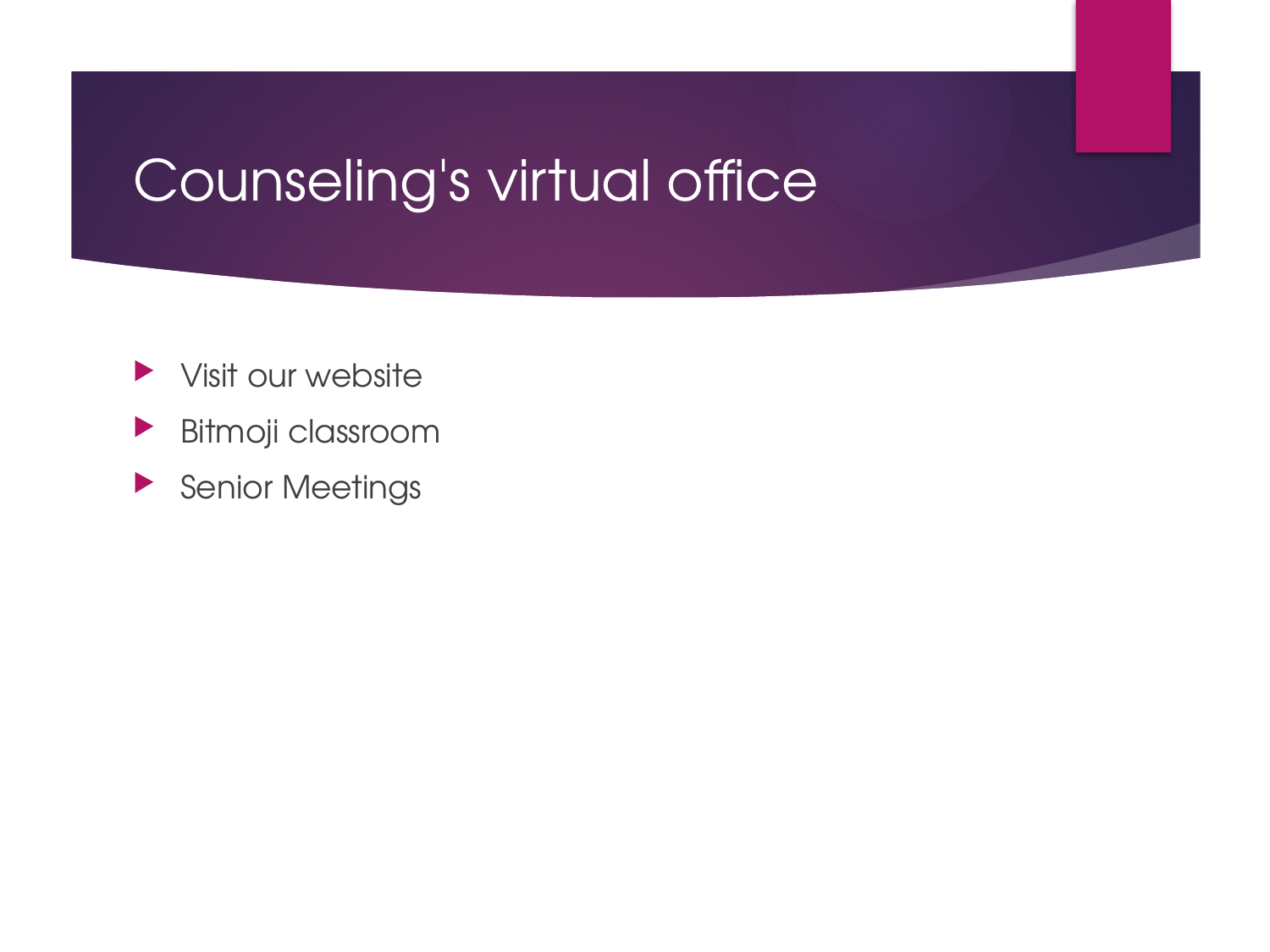

# Counseling's virtual office
Visit our website
Bitmoji classroom
Senior Meetings